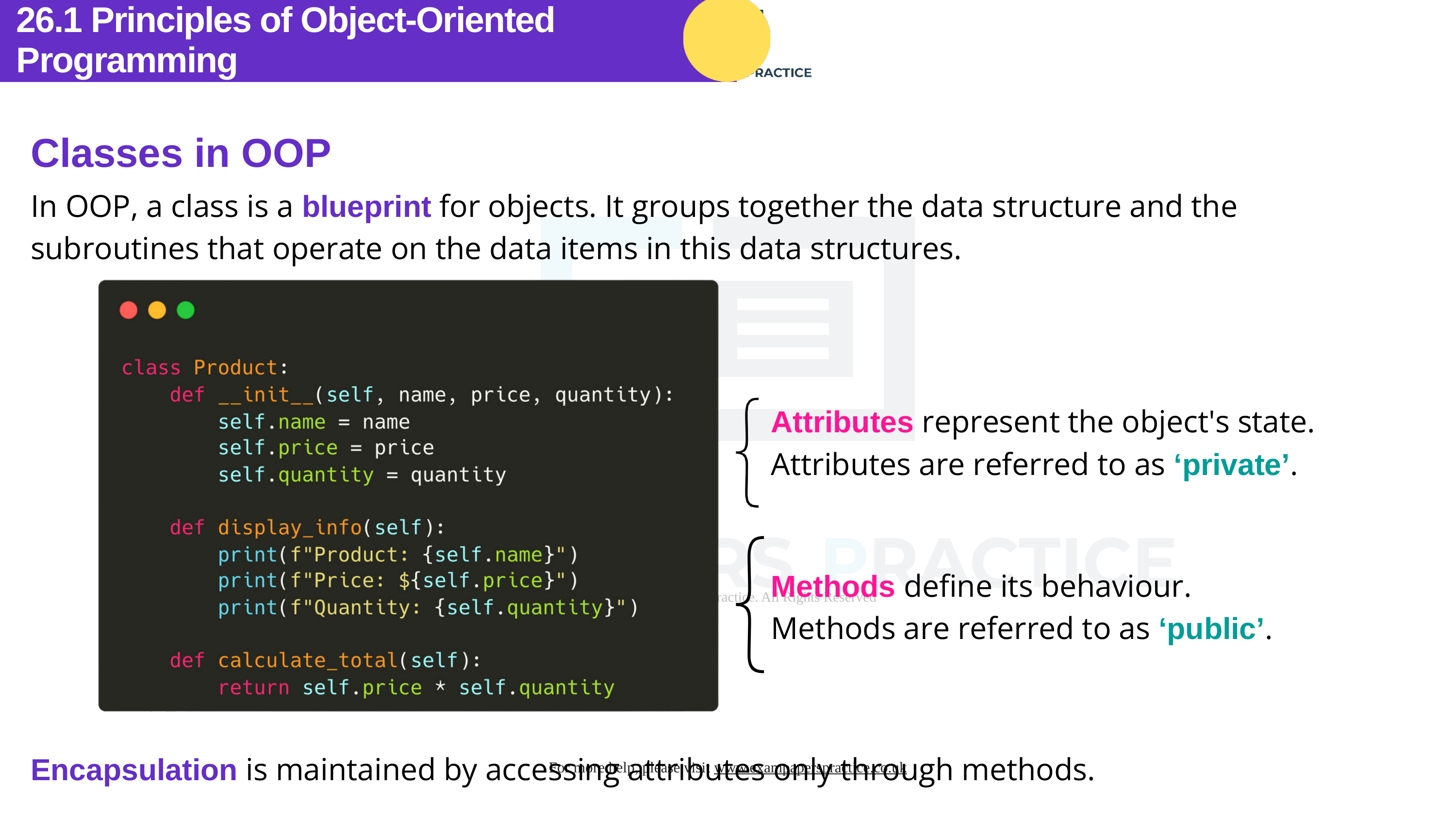

26.1 Principles of Object-Oriented Programming
Classes in OOP
In OOP, a class is a blueprint for objects. It groups together the data structure and the subroutines that operate on the data items in this data structures.

Attributes represent the object's state.
Attributes are referred to as ‘private’.

Methods define its behaviour.
Methods are referred to as ‘public’.
Encapsulation is maintained by accessing attributes only through methods.